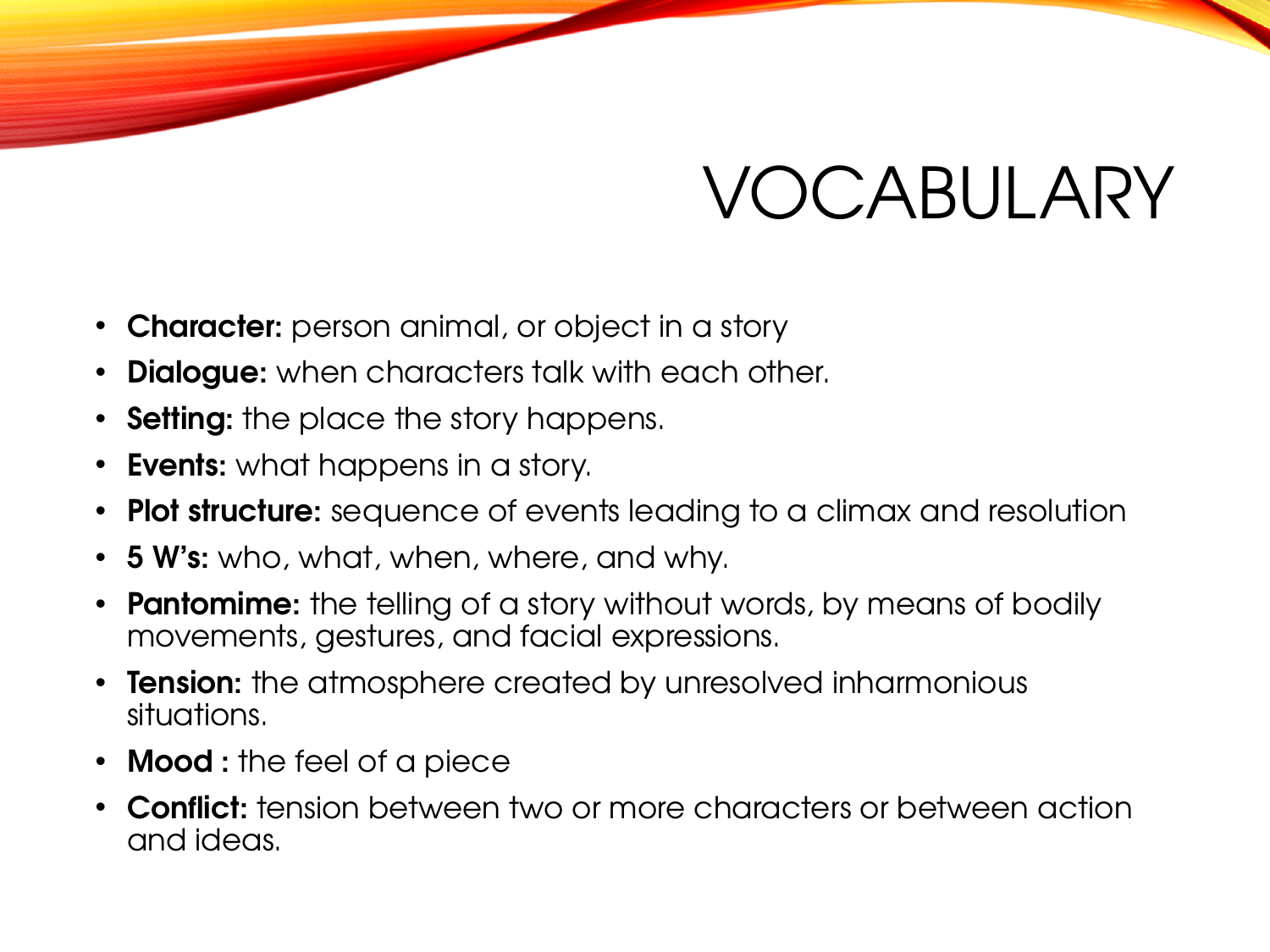

# Vocabulary
Character: person animal, or object in a story
Dialogue: when characters talk with each other.
Setting: the place the story happens.
Events: what happens in a story.
Plot structure: sequence of events leading to a climax and resolution
5 W’s: who, what, when, where, and why.
Pantomime: the telling of a story without words, by means of bodily movements, gestures, and facial expressions.
Tension: the atmosphere created by unresolved inharmonious situations.
Mood : the feel of a piece
Conflict: tension between two or more characters or between action and ideas.